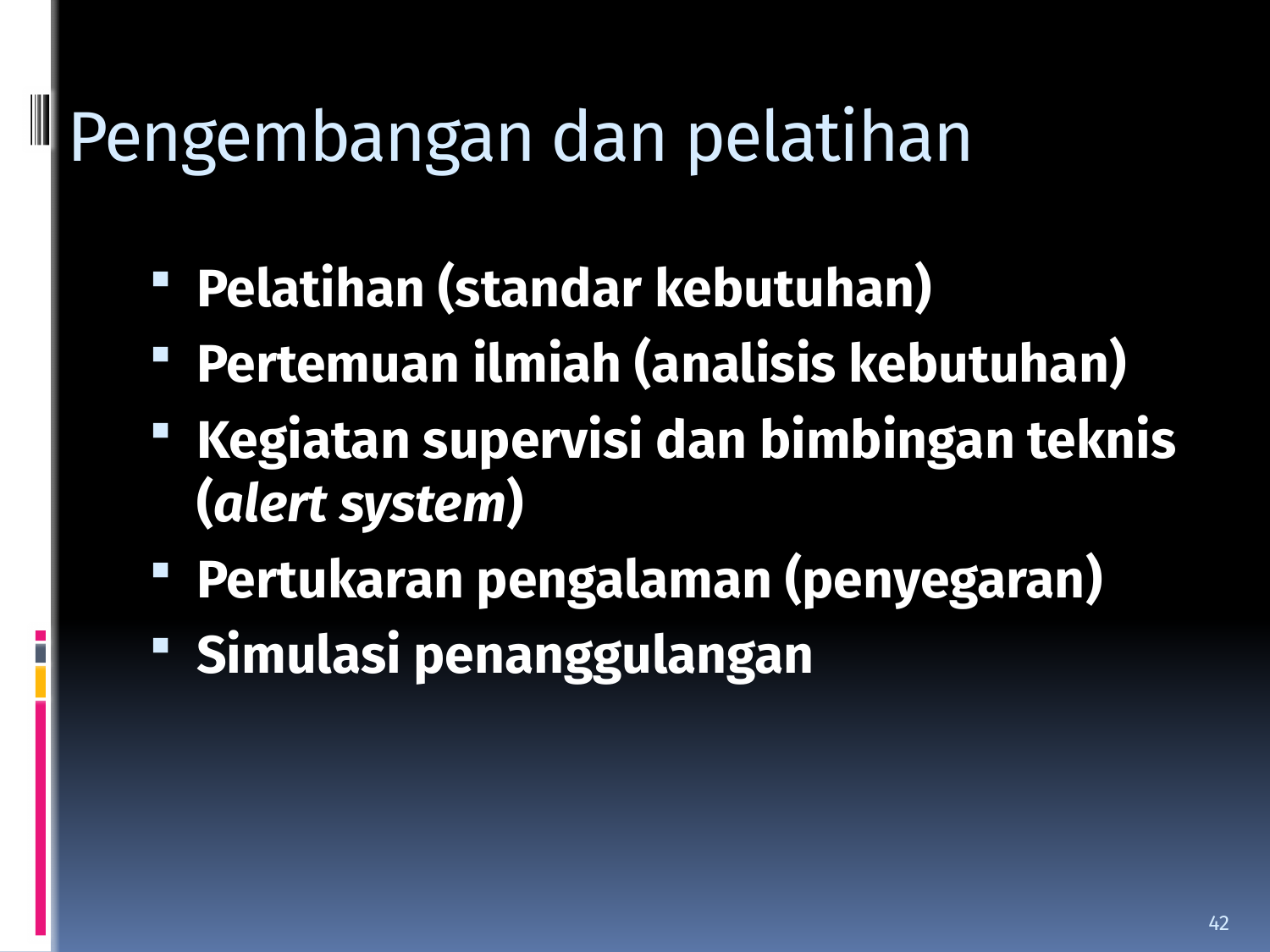

# Pengembangan dan pelatihan
Pelatihan (standar kebutuhan)
Pertemuan ilmiah (analisis kebutuhan)
Kegiatan supervisi dan bimbingan teknis (alert system)
Pertukaran pengalaman (penyegaran)
Simulasi penanggulangan

42